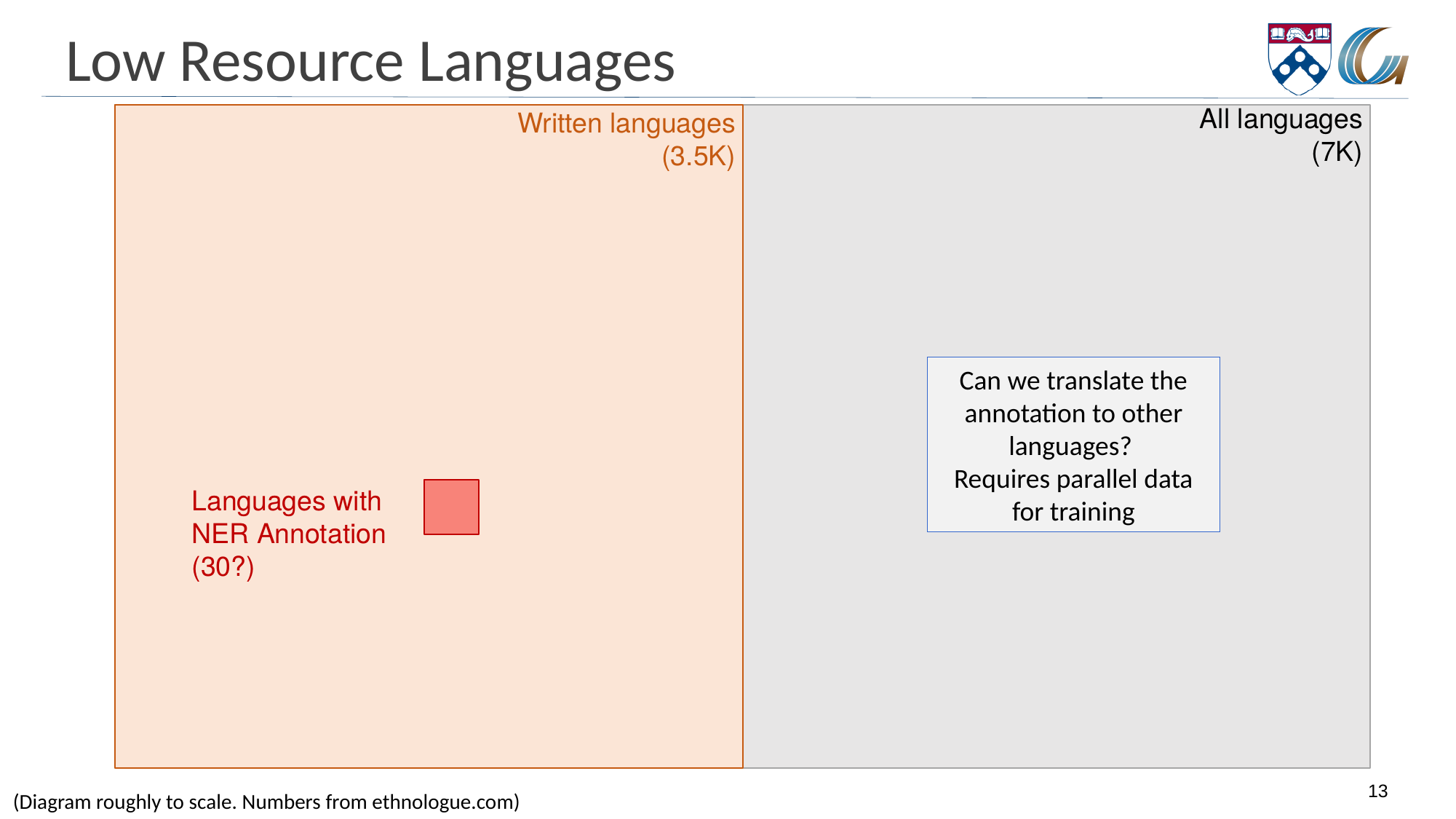

# Low Resource Languages
All languages
(7K)

Written languages
(3.5K)

Can we translate the annotation to other languages?
Requires parallel data for training
Languages with
NER Annotation
(30?)

13
(Diagram roughly to scale. Numbers from ethnologue.com)